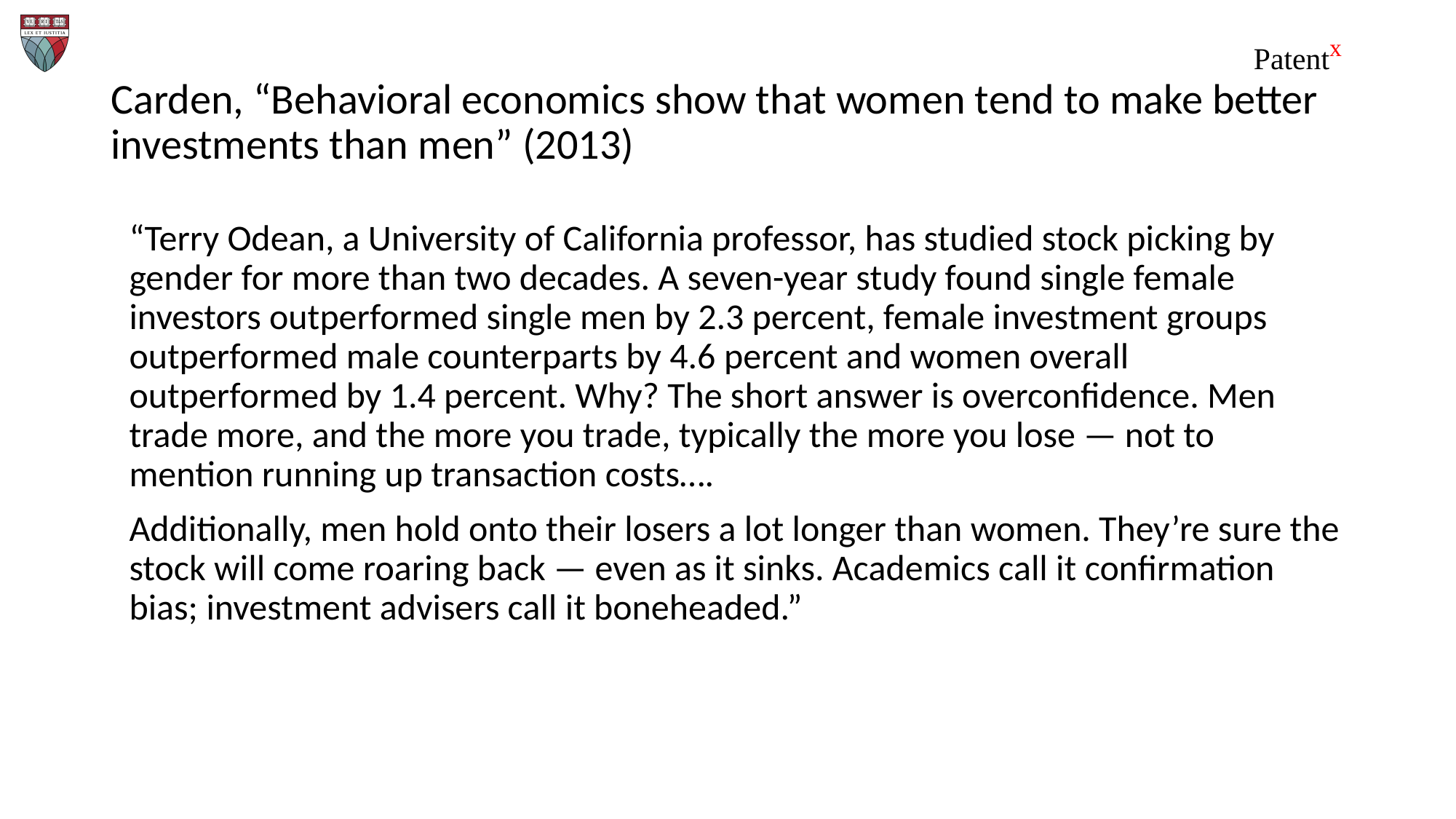

# Carden, “Behavioral economics show that women tend to make better investments than men” (2013)
“Terry Odean, a University of California professor, has studied stock picking by gender for more than two decades. A seven-year study found single female investors outperformed single men by 2.3 percent, female investment groups outperformed male counterparts by 4.6 percent and women overall outperformed by 1.4 percent. Why? The short answer is overconfidence. Men trade more, and the more you trade, typically the more you lose — not to mention running up transaction costs….
Additionally, men hold onto their losers a lot longer than women. They’re sure the stock will come roaring back — even as it sinks. Academics call it confirmation bias; investment advisers call it boneheaded.”